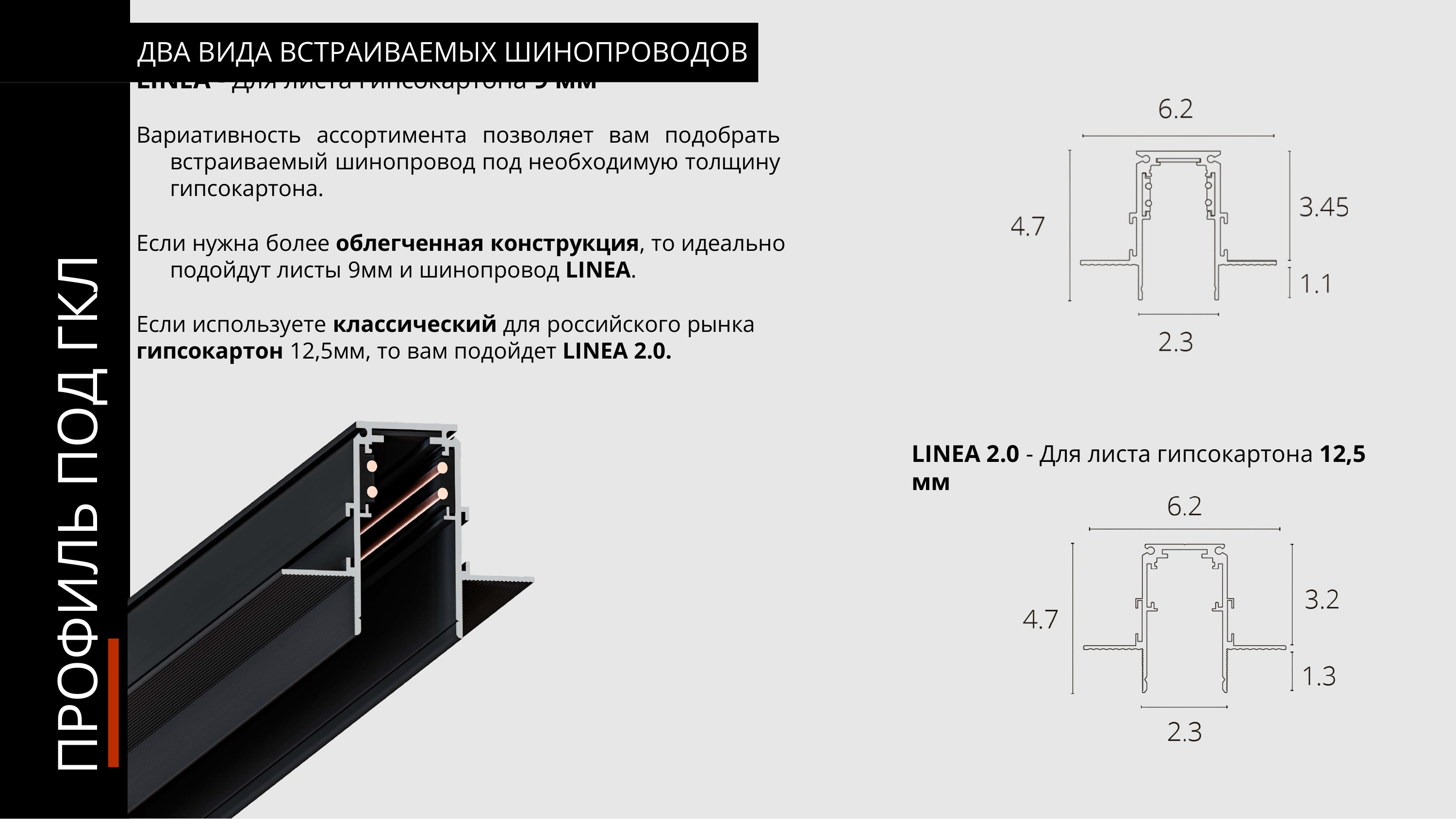

ДВА ВИДА ВСТРАИВАЕМЫХ ШИНОПРОВОДОВ
LINEA - Для листа гипсокартона 9 мм

Вариативность ассортимента позволяет вам подобрать встраиваемый шинопровод под необходимую толщину гипсокартона.

Если нужна более облегченная конструкция, то идеально подойдут листы 9мм и шинопровод LINEA.

Если используете классический для российского рынка
гипсокартон 12,5мм, то вам подойдет LINEA 2.0.

ПРОФИЛЬ ПОД ГКЛ

LINEA 2.0 - Для листа гипсокартона 12,5 мм